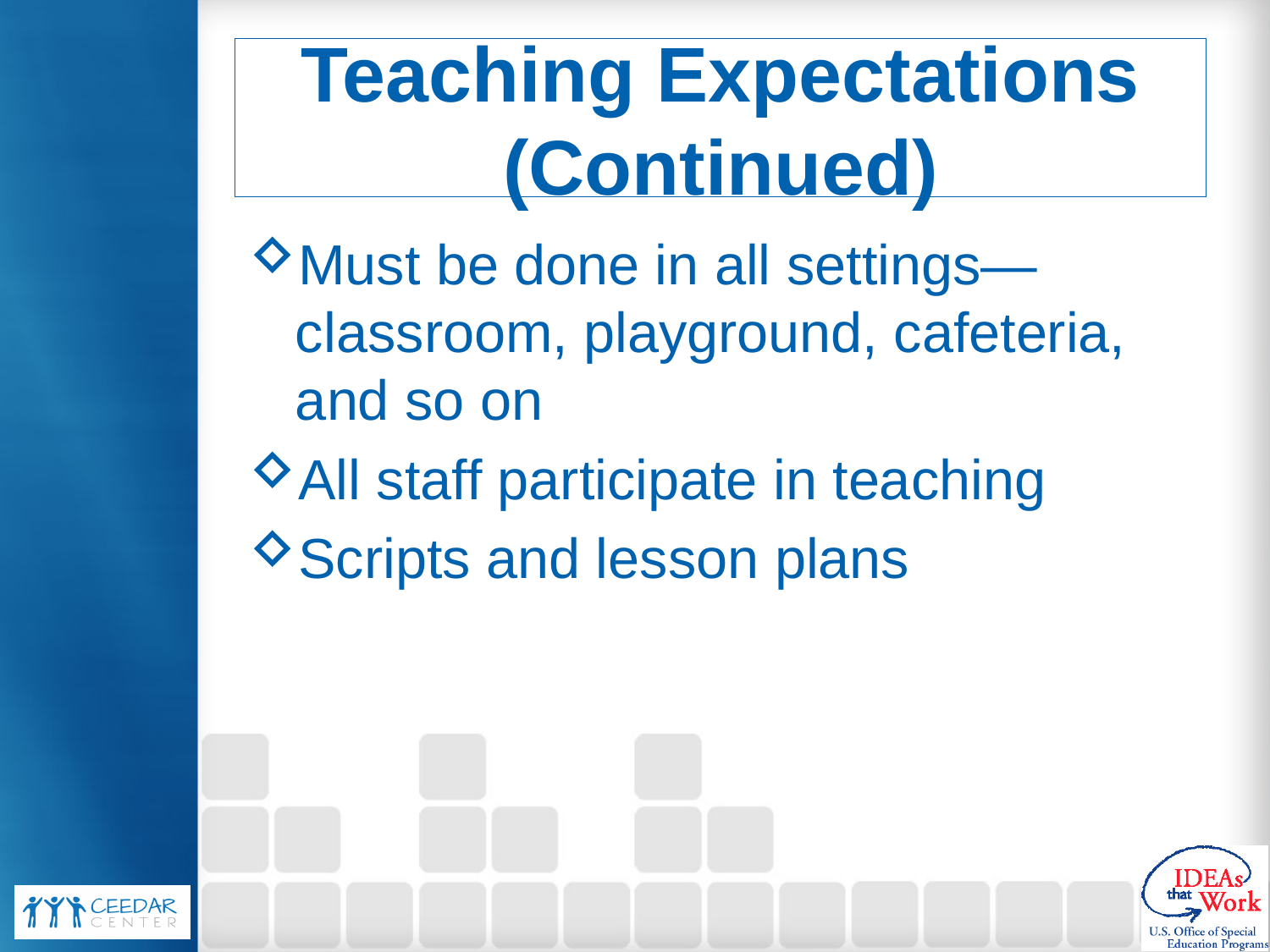

# Teaching Expectations (Continued)
Must be done in all settings—classroom, playground, cafeteria, and so on
All staff participate in teaching
Scripts and lesson plans